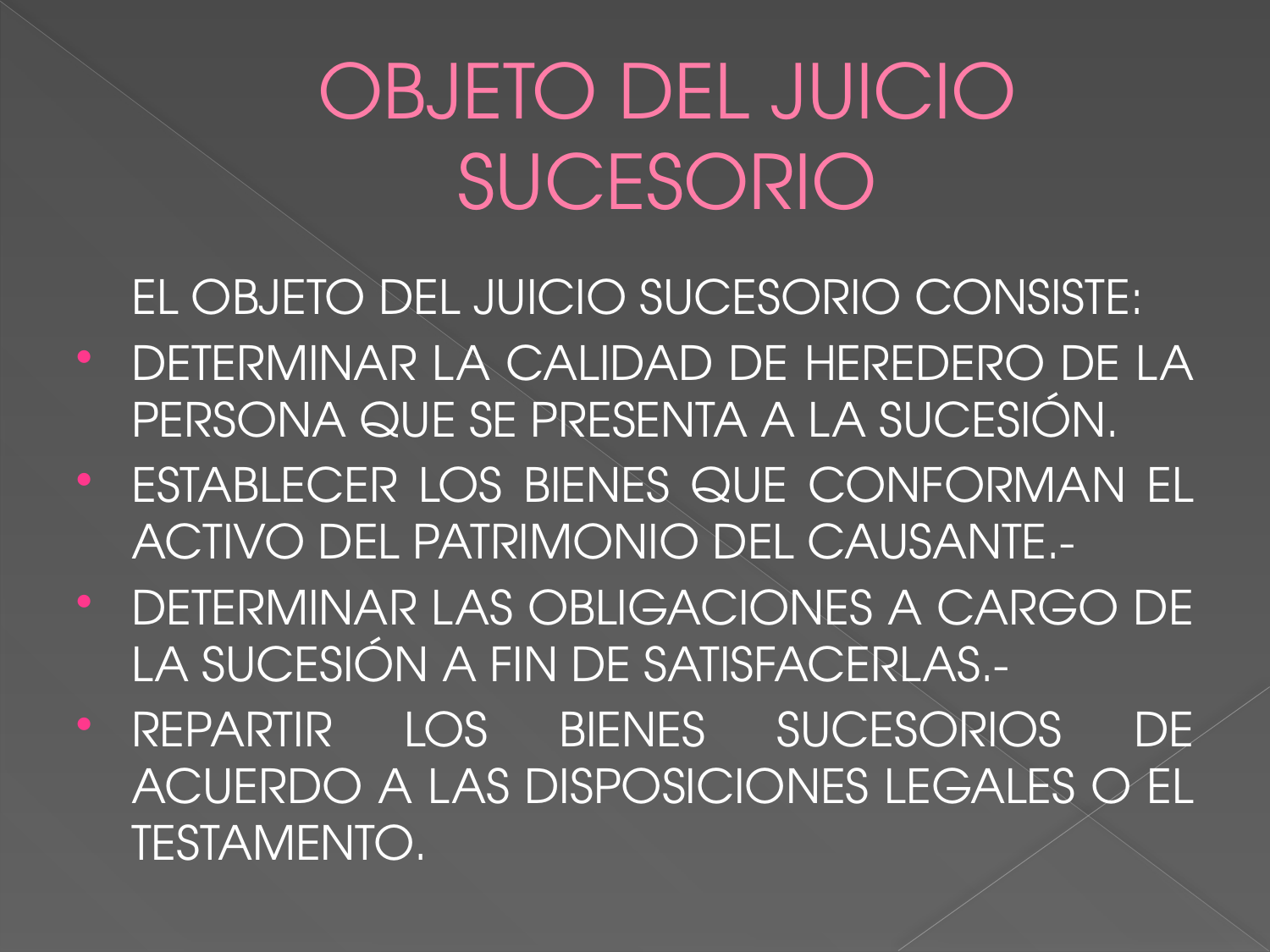

# objeto del juicio sucesorio
		El objeto del juicio sucesorio consiste:
Determinar la calidad de heredero de la persona que se presenta a la sucesión.
Establecer los bienes que conforman el activo del patrimonio del causante.-
Determinar las obligaciones a cargo de la sucesión a fin de satisfacerlas.-
Repartir los bienes sucesorios de acuerdo a las disposiciones legales o el testamento.